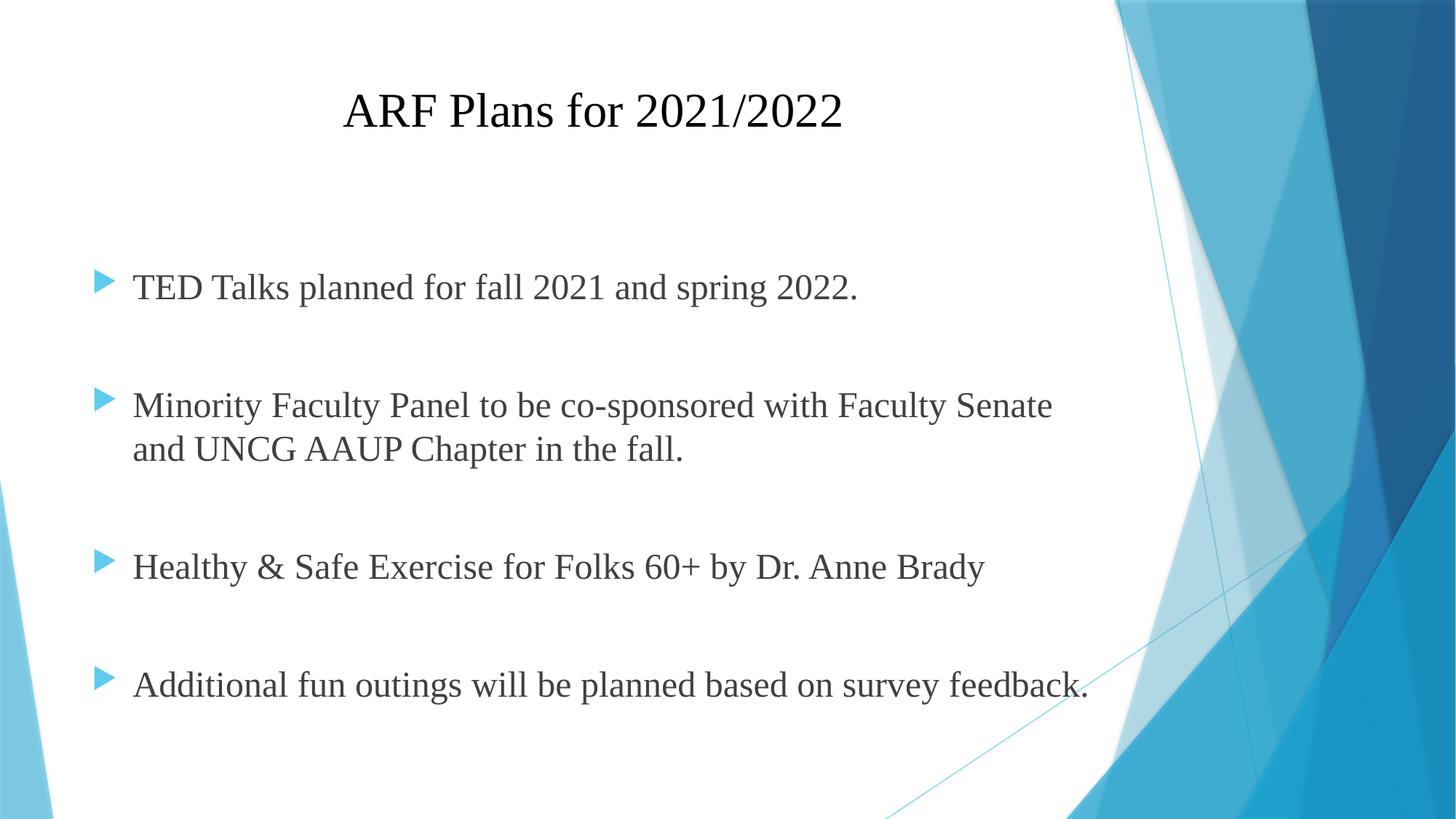

# ARF Plans for 2021/2022
TED Talks planned for fall 2021 and spring 2022.

Minority Faculty Panel to be co-sponsored with Faculty Senate and UNCG AAUP Chapter in the fall.

Healthy & Safe Exercise for Folks 60+ by Dr. Anne Brady

Additional fun outings will be planned based on survey feedback.